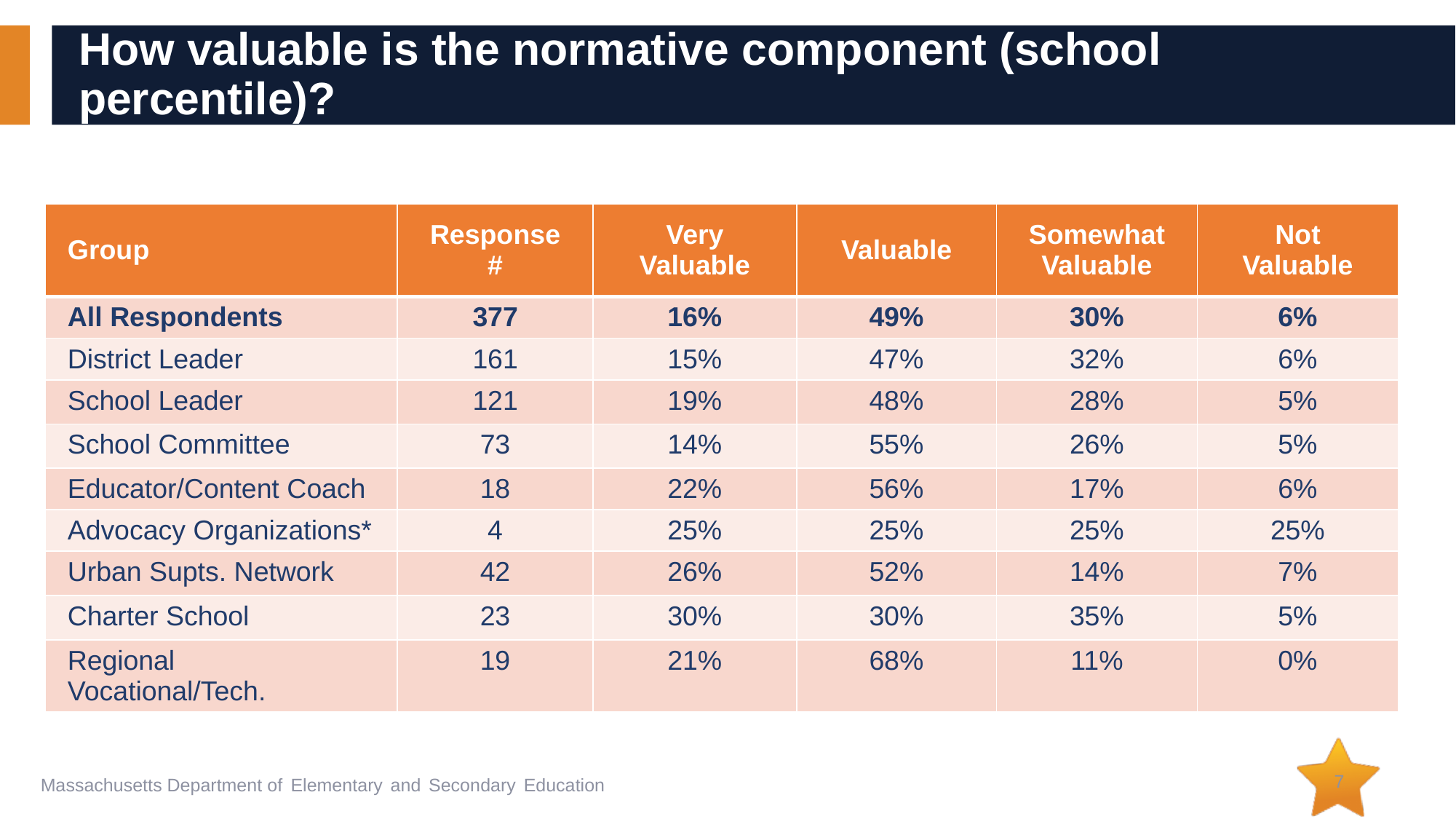

# How valuable is the normative component (school percentile)?
| Group | Response # | Very Valuable | Valuable | Somewhat Valuable | Not Valuable |
| --- | --- | --- | --- | --- | --- |
| All Respondents | 377 | 16% | 49% | 30% | 6% |
| District Leader | 161 | 15% | 47% | 32% | 6% |
| School Leader | 121 | 19% | 48% | 28% | 5% |
| School Committee | 73 | 14% | 55% | 26% | 5% |
| Educator/Content Coach | 18 | 22% | 56% | 17% | 6% |
| Advocacy Organizations\* | 4 | 25% | 25% | 25% | 25% |
| Urban Supts. Network | 42 | 26% | 52% | 14% | 7% |
| Charter School | 23 | 30% | 30% | 35% | 5% |
| Regional Vocational/Tech. | 19 | 21% | 68% | 11% | 0% |
7